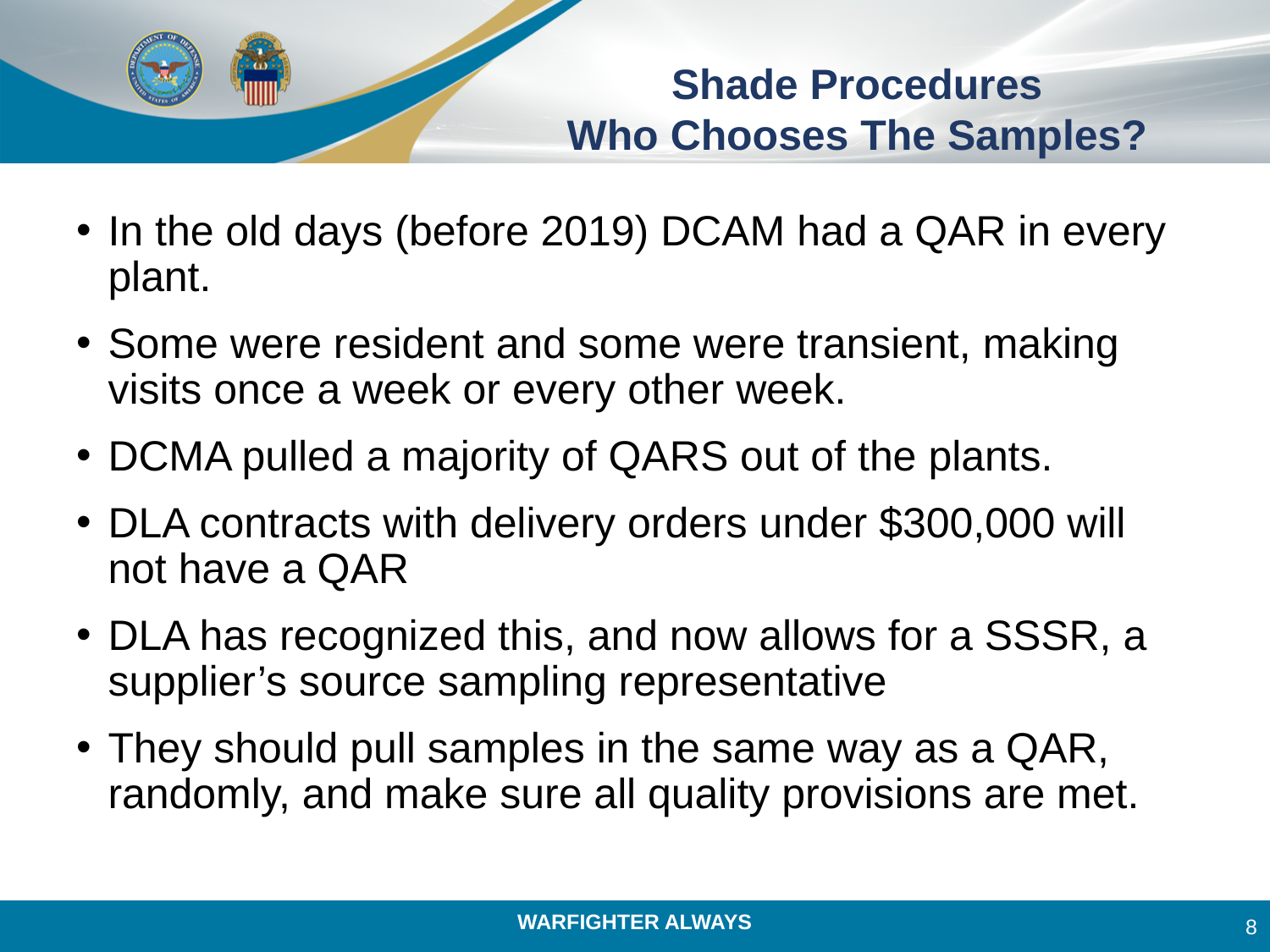

# Shade Procedures Who Chooses The Samples?
In the old days (before 2019) DCAM had a QAR in every plant.
Some were resident and some were transient, making visits once a week or every other week.
DCMA pulled a majority of QARS out of the plants.
DLA contracts with delivery orders under $300,000 will not have a QAR
DLA has recognized this, and now allows for a SSSR, a supplier’s source sampling representative
They should pull samples in the same way as a QAR, randomly, and make sure all quality provisions are met.

8